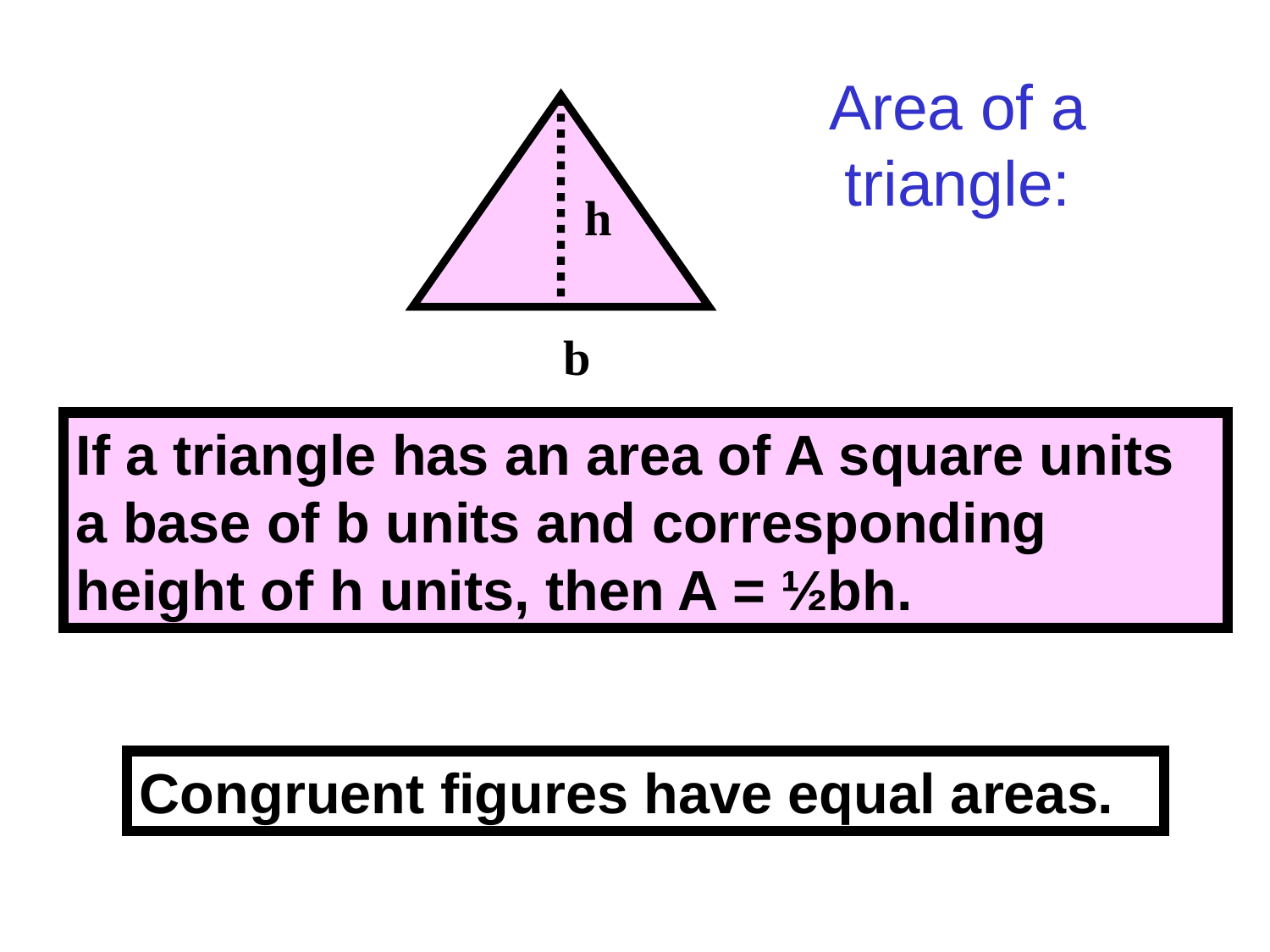

# Area of a triangle:

h
b
If a triangle has an area of A square units a base of b units and corresponding height of h units, then A = ½bh.
Congruent figures have equal areas.